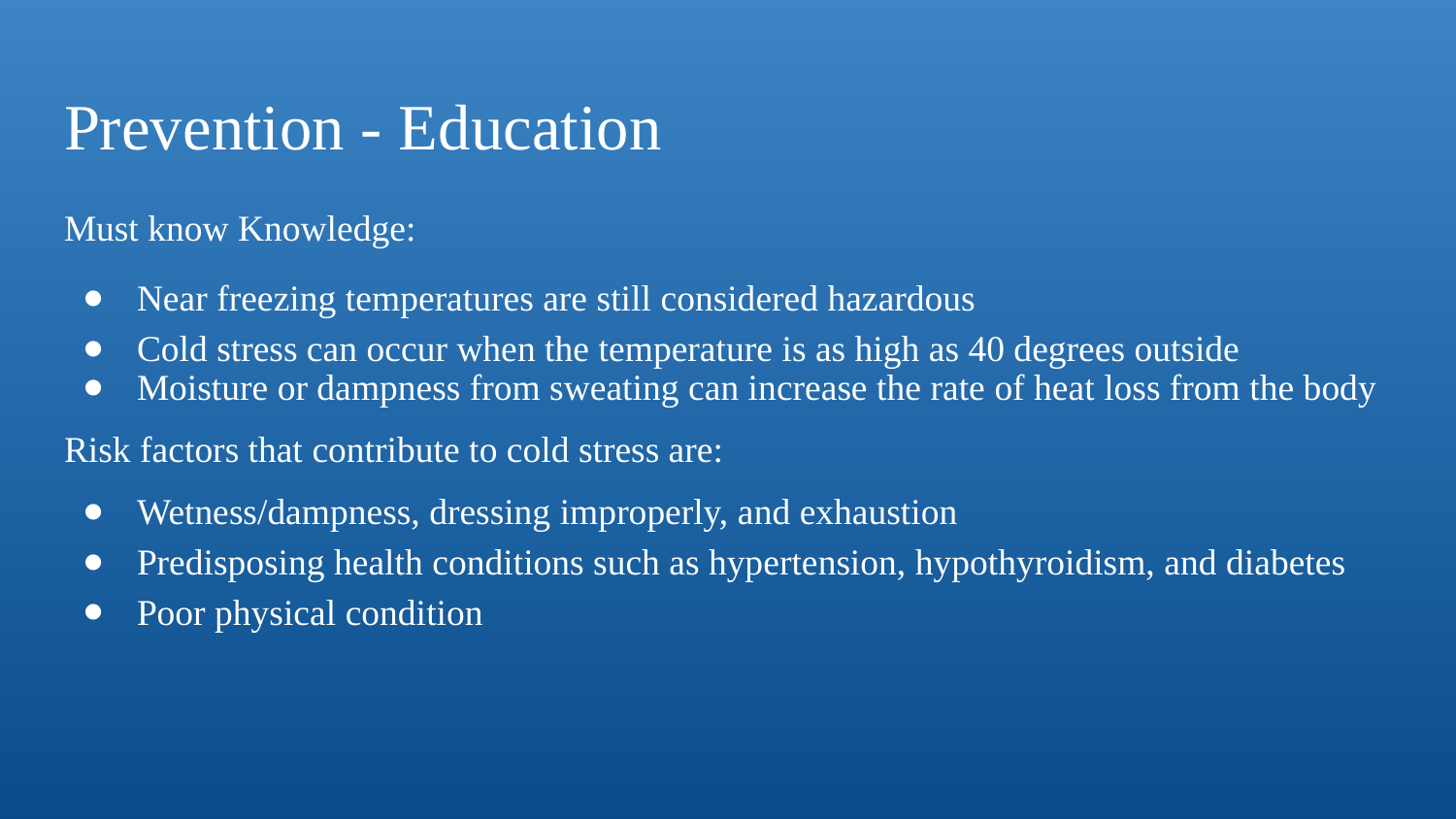

# Prevention - Education
Must know Knowledge:
Near freezing temperatures are still considered hazardous
Cold stress can occur when the temperature is as high as 40 degrees outside
Moisture or dampness from sweating can increase the rate of heat loss from the body
Risk factors that contribute to cold stress are:
Wetness/dampness, dressing improperly, and exhaustion
Predisposing health conditions such as hypertension, hypothyroidism, and diabetes
Poor physical condition